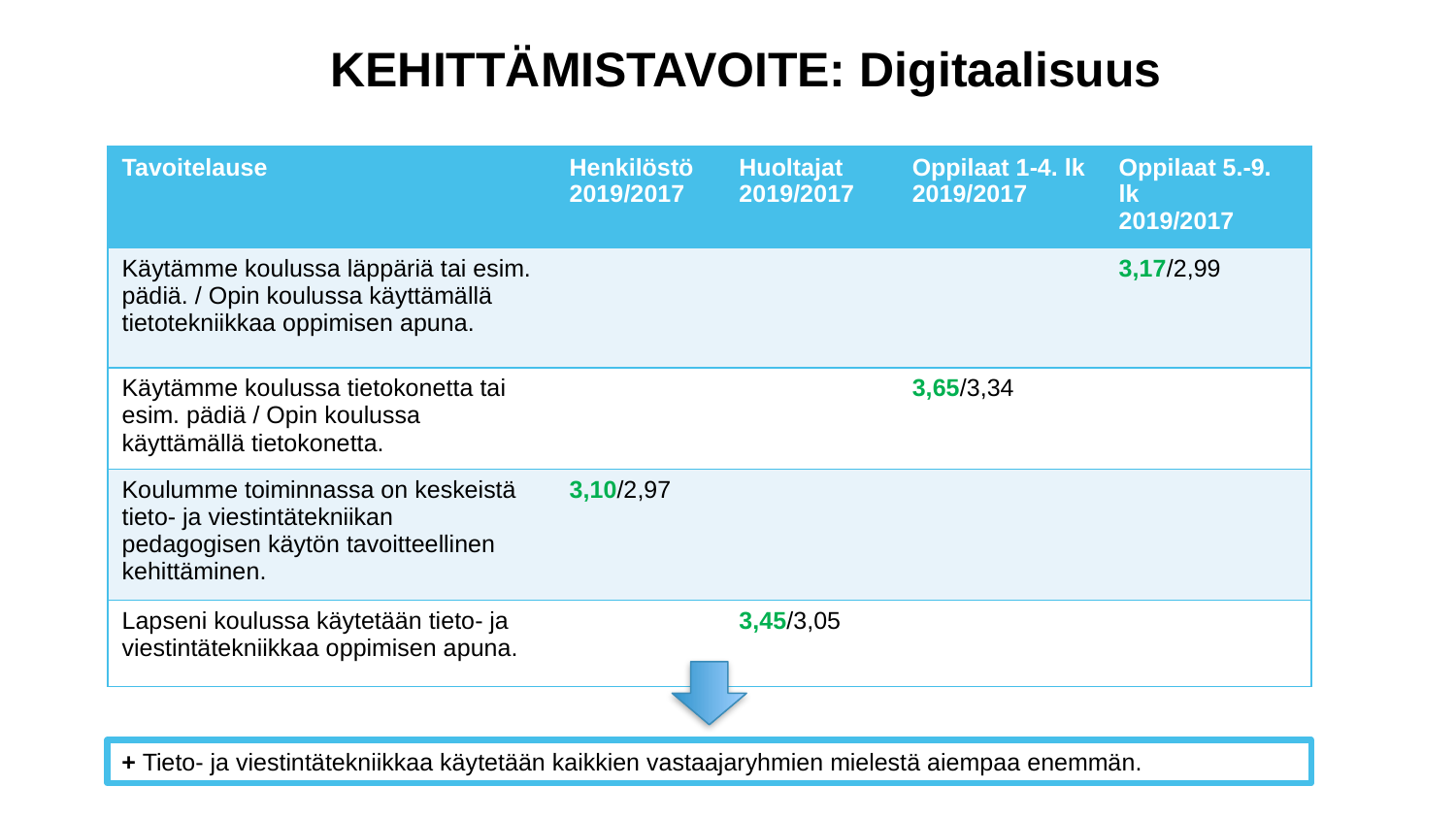

KEHITTÄMISTAVOITE: Digitaalisuus
#
| Tavoitelause | Henkilöstö 2019/2017 | Huoltajat 2019/2017 | Oppilaat 1-4. lk 2019/2017 | Oppilaat 5.-9. lk 2019/2017 |
| --- | --- | --- | --- | --- |
| Käytämme koulussa läppäriä tai esim. pädiä. / Opin koulussa käyttämällä tietotekniikkaa oppimisen apuna. |  |  |  | 3,17/2,99 |
| Käytämme koulussa tietokonetta tai esim. pädiä / Opin koulussa käyttämällä tietokonetta. |  |  | 3,65/3,34 |  |
| Koulumme toiminnassa on keskeistä tieto- ja viestintätekniikan pedagogisen käytön tavoitteellinen kehittäminen. | 3,10/2,97 |  |  |  |
| Lapseni koulussa käytetään tieto- ja viestintätekniikkaa oppimisen apuna. |  | 3,45/3,05 |  |  |

+ Tieto- ja viestintätekniikkaa käytetään kaikkien vastaajaryhmien mielestä aiempaa enemmän.